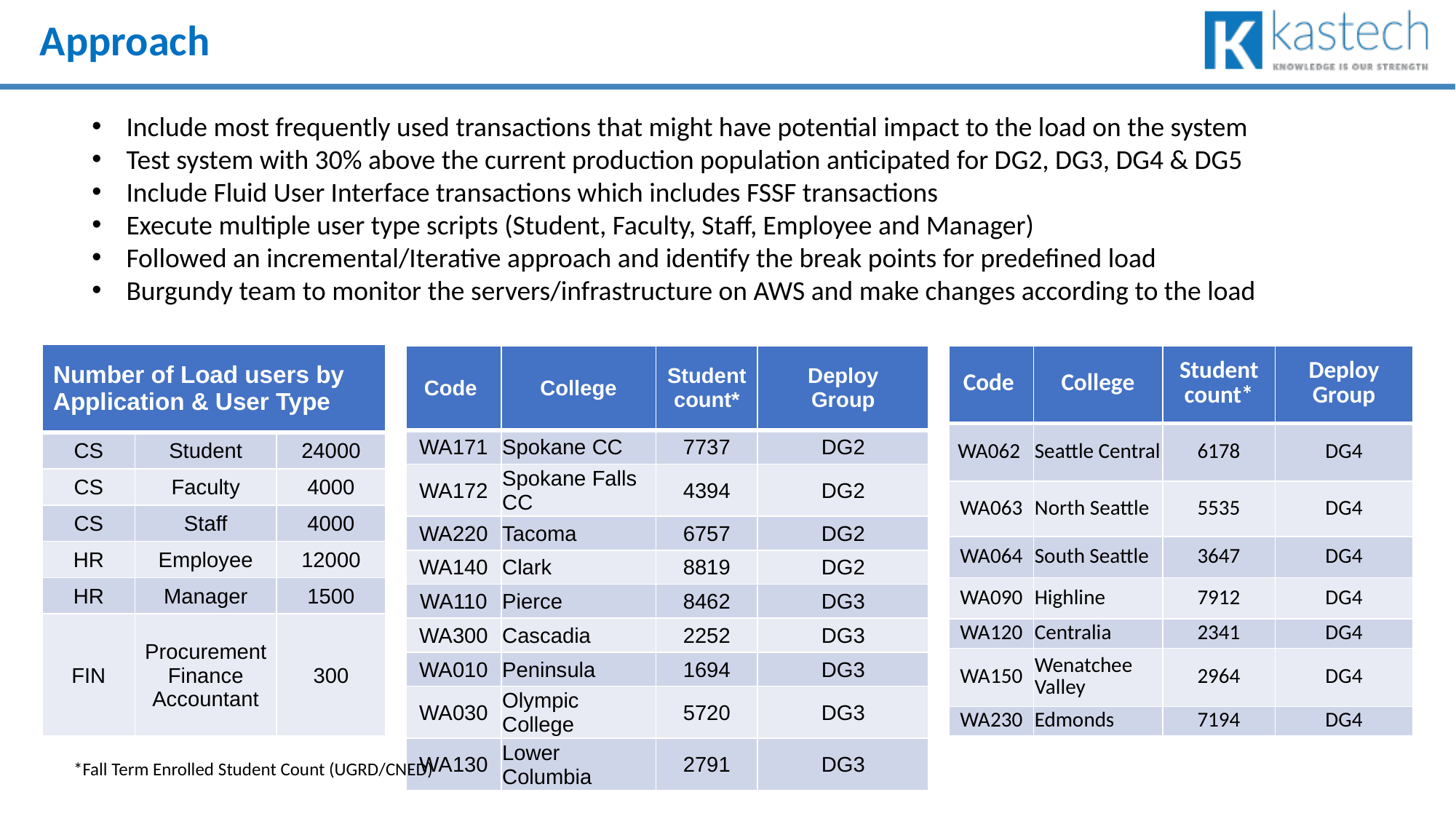

# Approach
Include most frequently used transactions that might have potential impact to the load on the system
Test system with 30% above the current production population anticipated for DG2, DG3, DG4 & DG5
Include Fluid User Interface transactions which includes FSSF transactions
Execute multiple user type scripts (Student, Faculty, Staff, Employee and Manager)
Followed an incremental/Iterative approach and identify the break points for predefined load
Burgundy team to monitor the servers/infrastructure on AWS and make changes according to the load
| Number of Load users by Application & User Type |  |  |
| --- | --- | --- |
| CS | Student | 24000 |
| CS | Faculty | 4000 |
| CS | Staff | 4000 |
| HR | Employee | 12000 |
| HR | Manager | 1500 |
| FIN | Procurement Finance Accountant | 300 |
| Code | College | Student count\* | Deploy Group |
| --- | --- | --- | --- |
| WA171 | Spokane CC | 7737 | DG2 |
| WA172 | Spokane Falls CC | 4394 | DG2 |
| WA220 | Tacoma | 6757 | DG2 |
| WA140 | Clark | 8819 | DG2 |
| WA110 | Pierce | 8462 | DG3 |
| WA300 | Cascadia | 2252 | DG3 |
| WA010 | Peninsula | 1694 | DG3 |
| WA030 | Olympic College | 5720 | DG3 |
| WA130 | Lower Columbia | 2791 | DG3 |
| Code | College | Student count\* | Deploy Group |
| --- | --- | --- | --- |
| WA062 | Seattle Central | 6178 | DG4 |
| WA063 | North Seattle | 5535 | DG4 |
| WA064 | South Seattle | 3647 | DG4 |
| WA090 | Highline | 7912 | DG4 |
| WA120 | Centralia | 2341 | DG4 |
| WA150 | Wenatchee Valley | 2964 | DG4 |
| WA230 | Edmonds | 7194 | DG4 |
*Fall Term Enrolled Student Count (UGRD/CNED)